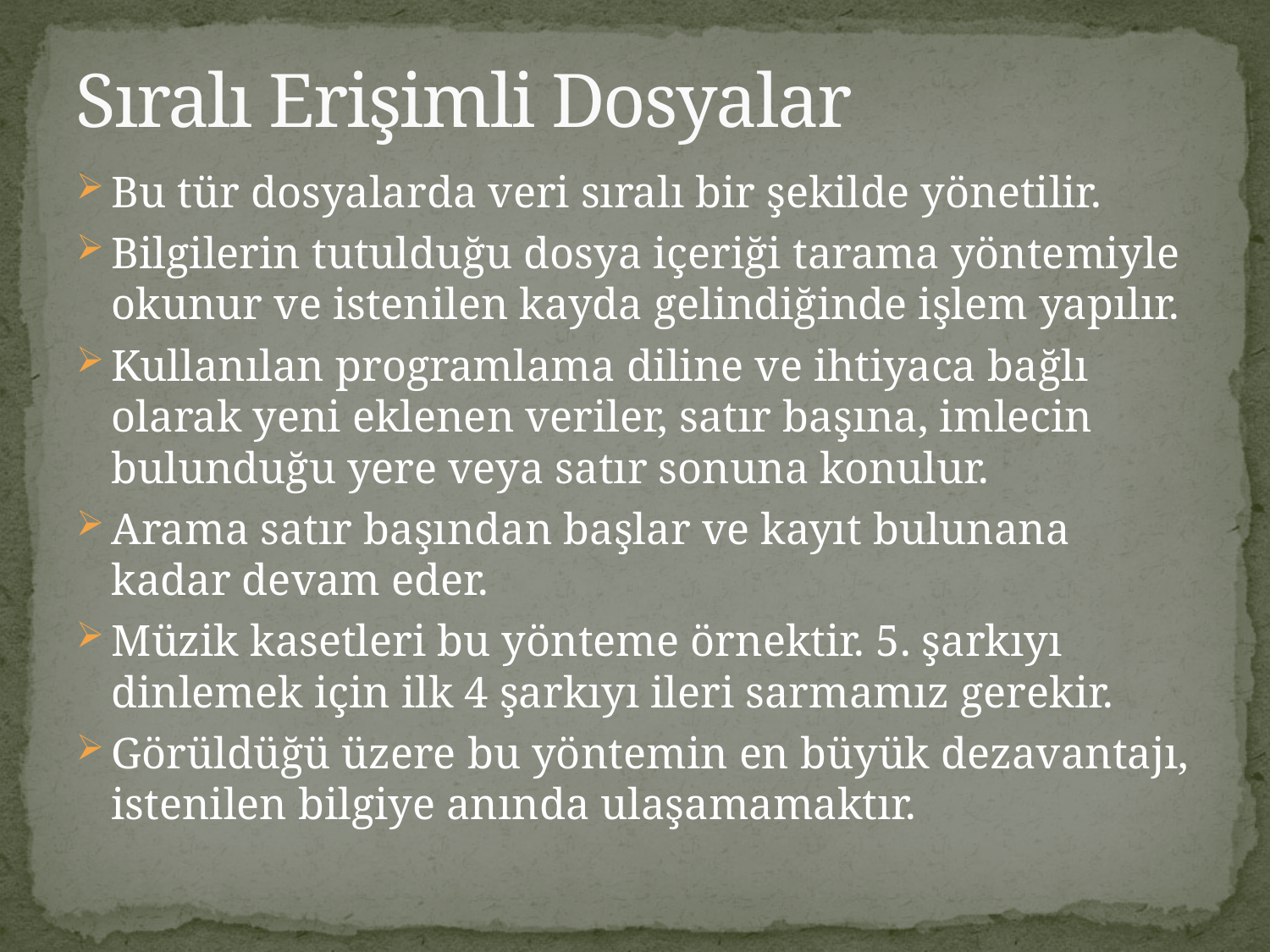

# Sıralı Erişimli Dosyalar
Bu tür dosyalarda veri sıralı bir şekilde yönetilir.
Bilgilerin tutulduğu dosya içeriği tarama yöntemiyle okunur ve istenilen kayda gelindiğinde işlem yapılır.
Kullanılan programlama diline ve ihtiyaca bağlı olarak yeni eklenen veriler, satır başına, imlecin bulunduğu yere veya satır sonuna konulur.
Arama satır başından başlar ve kayıt bulunana kadar devam eder.
Müzik kasetleri bu yönteme örnektir. 5. şarkıyı dinlemek için ilk 4 şarkıyı ileri sarmamız gerekir.
Görüldüğü üzere bu yöntemin en büyük dezavantajı, istenilen bilgiye anında ulaşamamaktır.